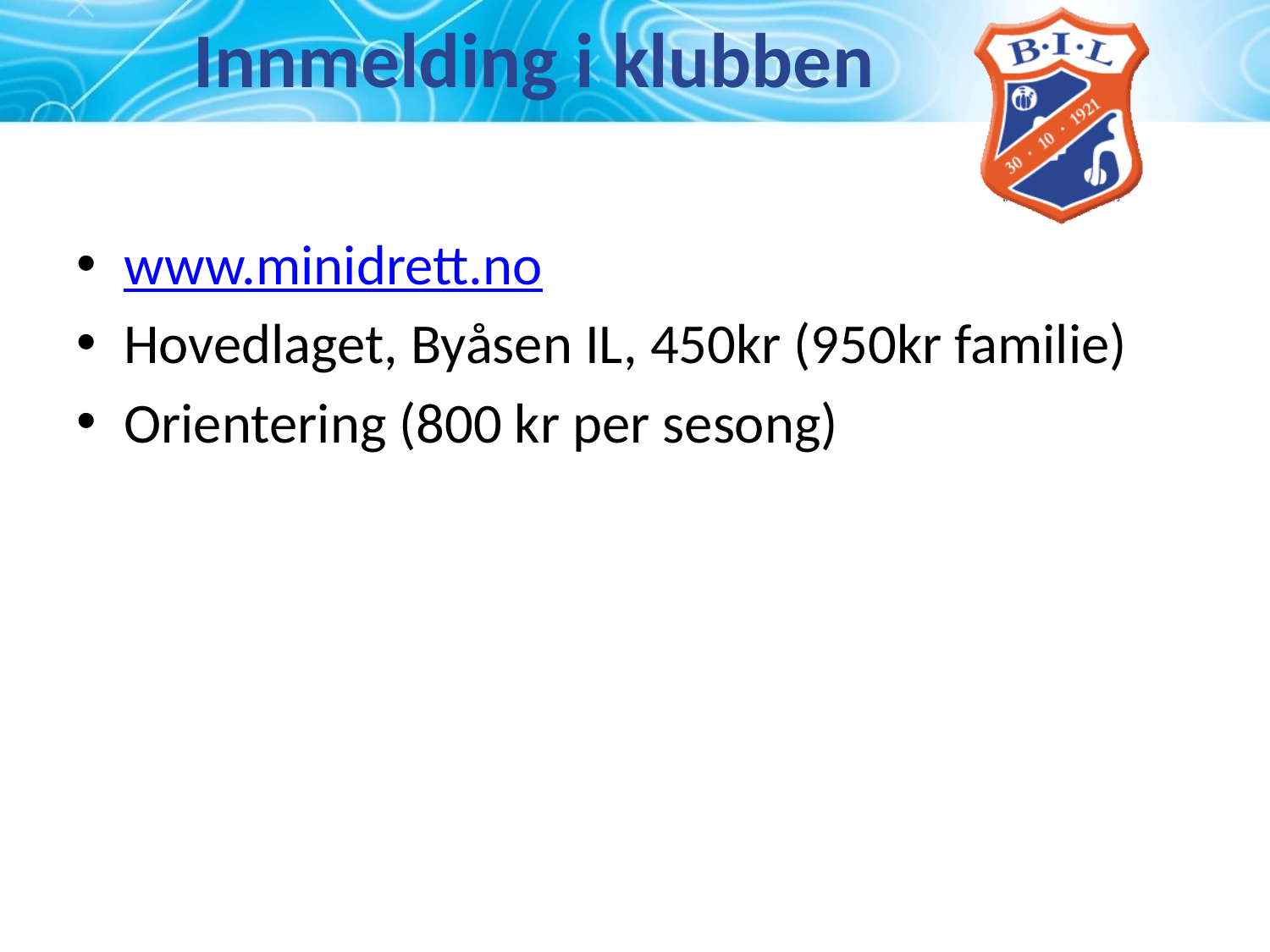

# Innmelding i klubben
www.minidrett.no
Hovedlaget, Byåsen IL, 450kr (950kr familie)
Orientering (800 kr per sesong)